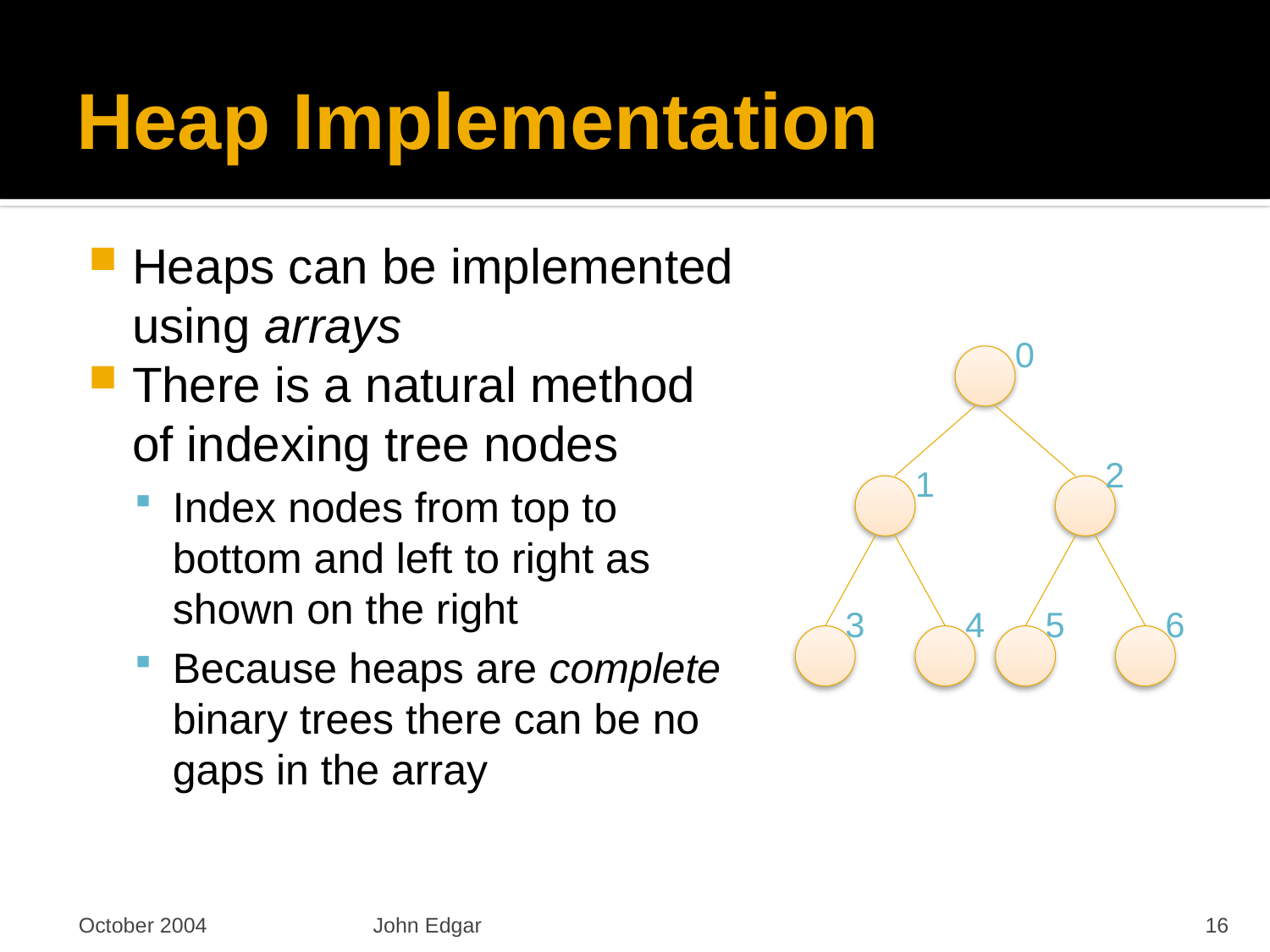

# Heap Implementation
Heaps can be implemented using arrays
There is a natural method of indexing tree nodes
Index nodes from top to bottom and left to right as shown on the right
Because heaps are complete binary trees there can be no gaps in the array
0

2
1

3
4
5
6

October 2004
John Edgar
16